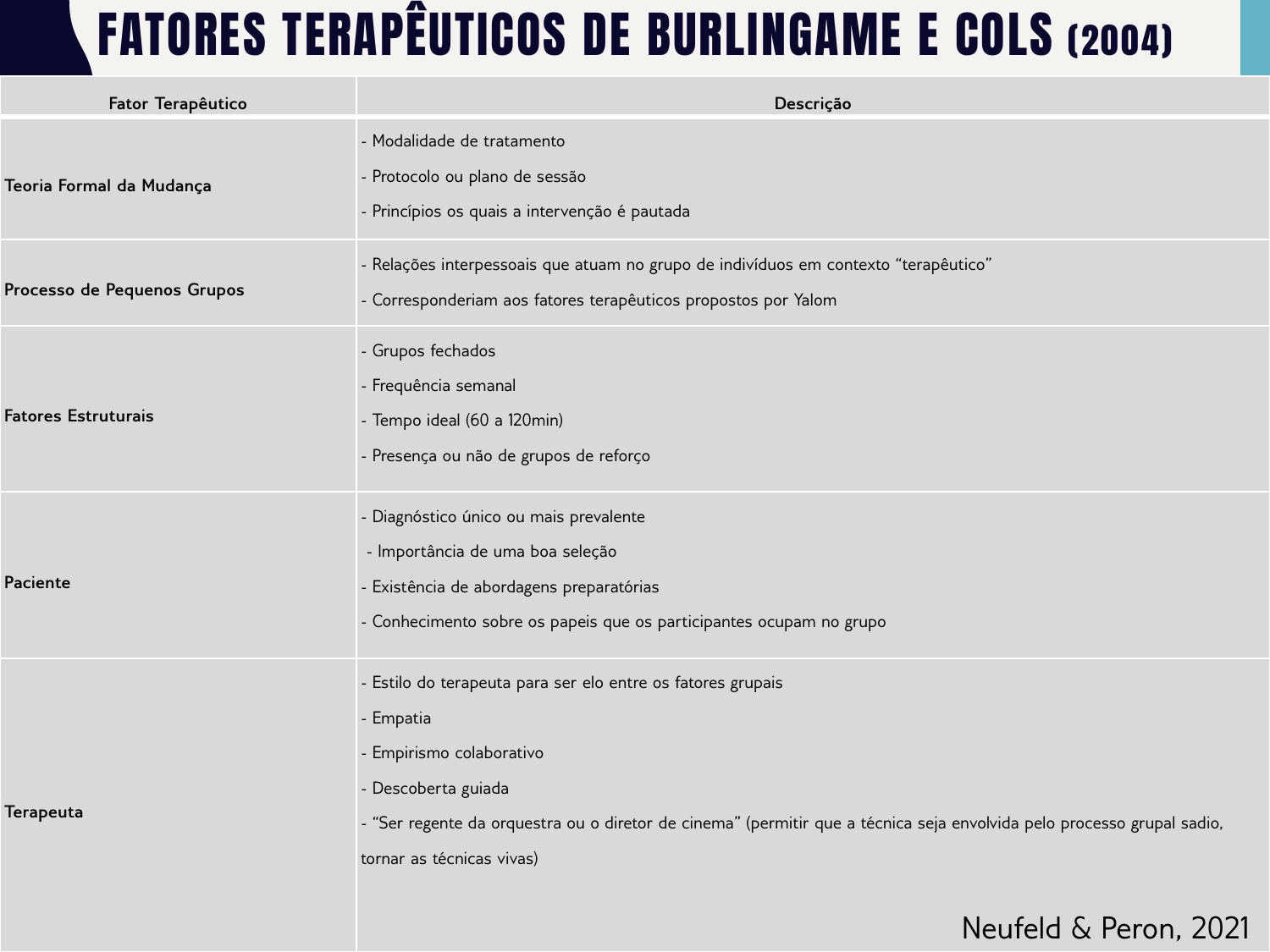

# Fatores terapêuticos de Burlingame e cols (2004)
| Fator Terapêutico | Descrição |
| --- | --- |
| Teoria Formal da Mudança | - Modalidade de tratamento - Protocolo ou plano de sessão - Princípios os quais a intervenção é pautada |
| Processo de Pequenos Grupos | - Relações interpessoais que atuam no grupo de indivíduos em contexto “terapêutico” - Corresponderiam aos fatores terapêuticos propostos por Yalom |
| Fatores Estruturais | - Grupos fechados - Frequência semanal - Tempo ideal (60 a 120min) - Presença ou não de grupos de reforço |
| Paciente | - Diagnóstico único ou mais prevalente - Importância de uma boa seleção - Existência de abordagens preparatórias - Conhecimento sobre os papeis que os participantes ocupam no grupo |
| Terapeuta | - Estilo do terapeuta para ser elo entre os fatores grupais - Empatia - Empirismo colaborativo - Descoberta guiada - “Ser regente da orquestra ou o diretor de cinema” (permitir que a técnica seja envolvida pelo processo grupal sadio, tornar as técnicas vivas) |

Neufeld & Peron, 2021